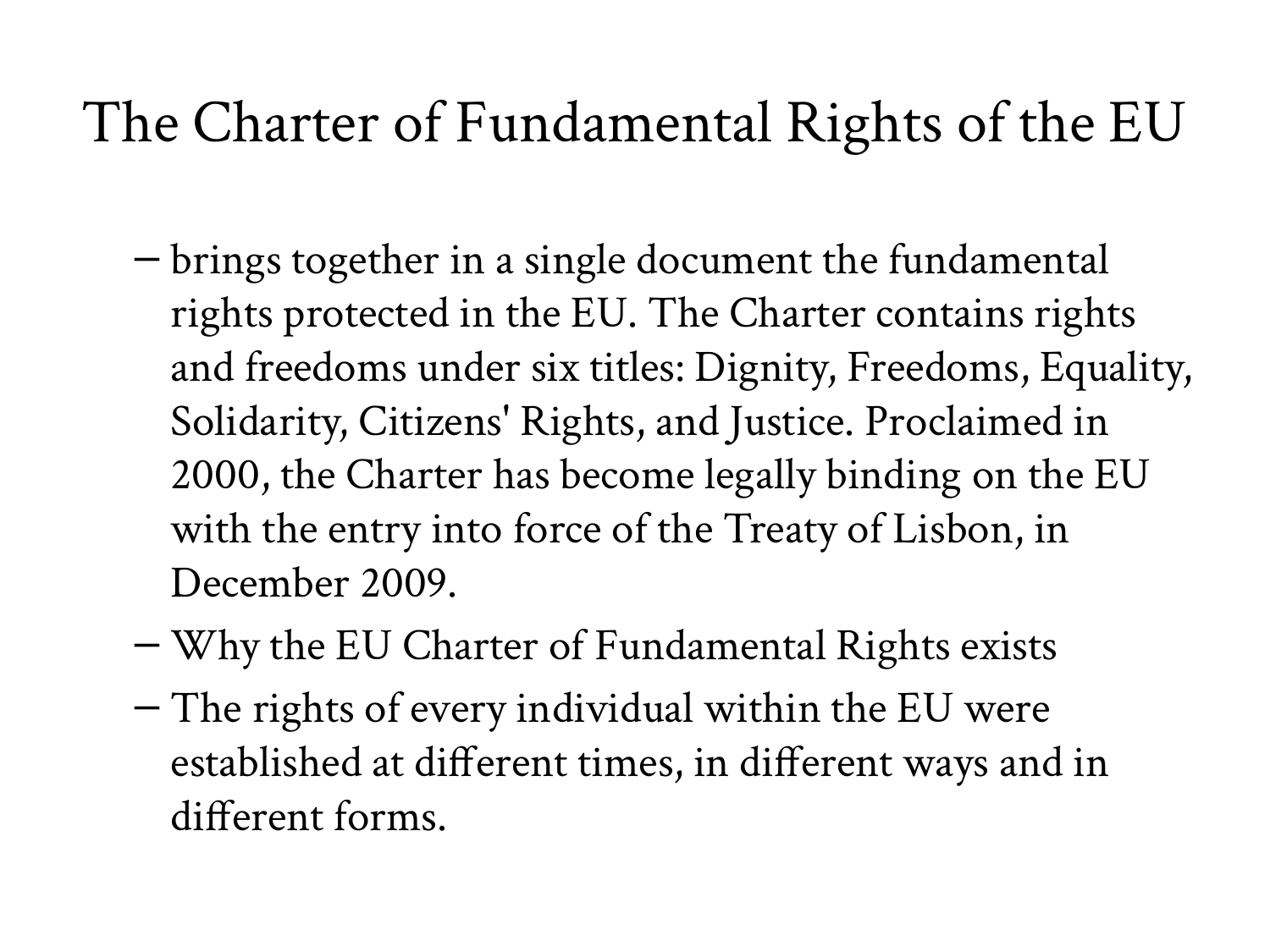

# The Charter of Fundamental Rights of the EU
brings together in a single document the fundamental rights protected in the EU. The Charter contains rights and freedoms under six titles: Dignity, Freedoms, Equality, Solidarity, Citizens' Rights, and Justice. Proclaimed in 2000, the Charter has become legally binding on the EU with the entry into force of the Treaty of Lisbon, in December 2009.
Why the EU Charter of Fundamental Rights exists
The rights of every individual within the EU were established at different times, in different ways and in different forms.